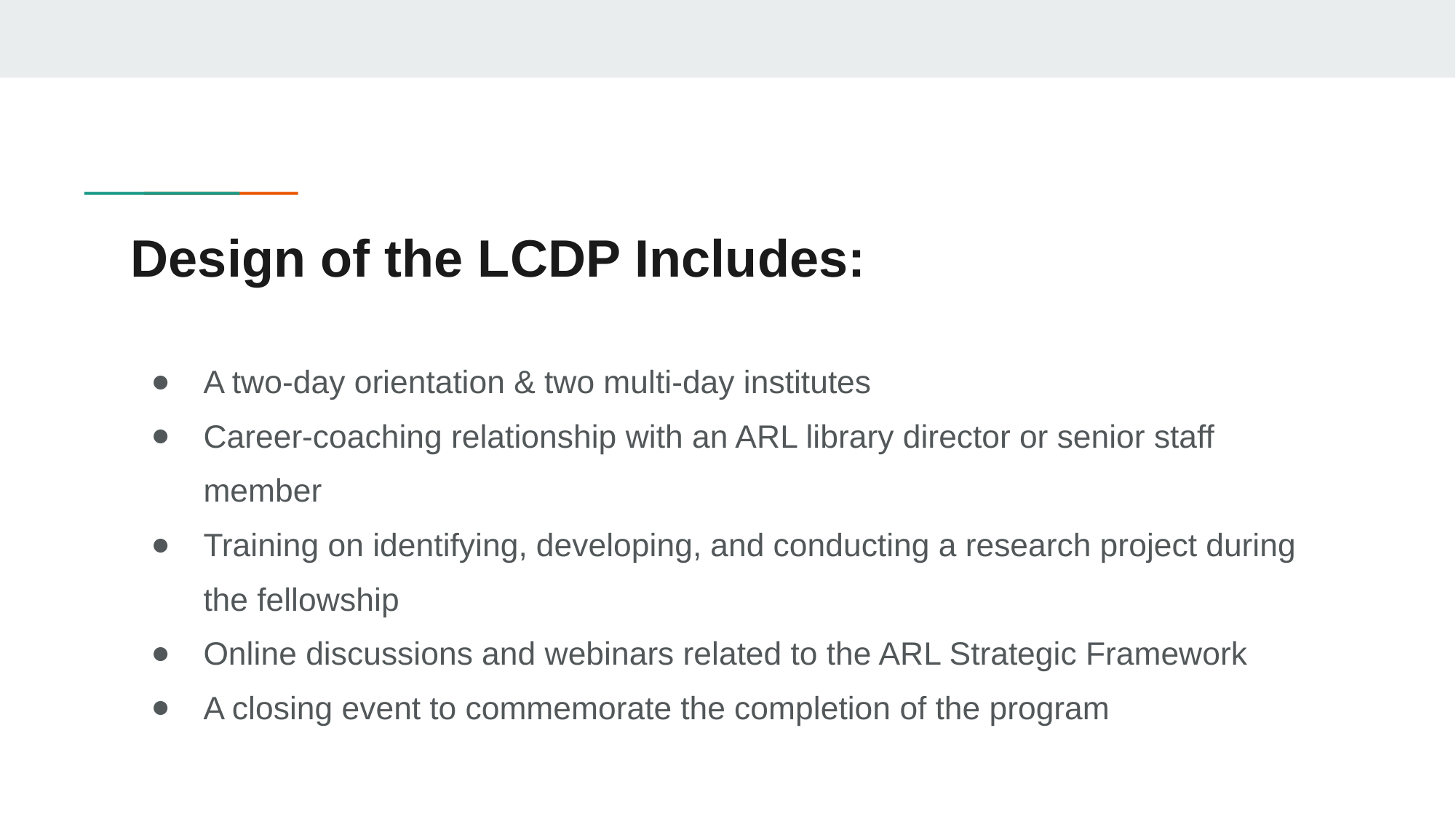

# Design of the LCDP Includes:
A two-day orientation & two multi-day institutes
Career-coaching relationship with an ARL library director or senior staff member
Training on identifying, developing, and conducting a research project during the fellowship
Online discussions and webinars related to the ARL Strategic Framework
A closing event to commemorate the completion of the program